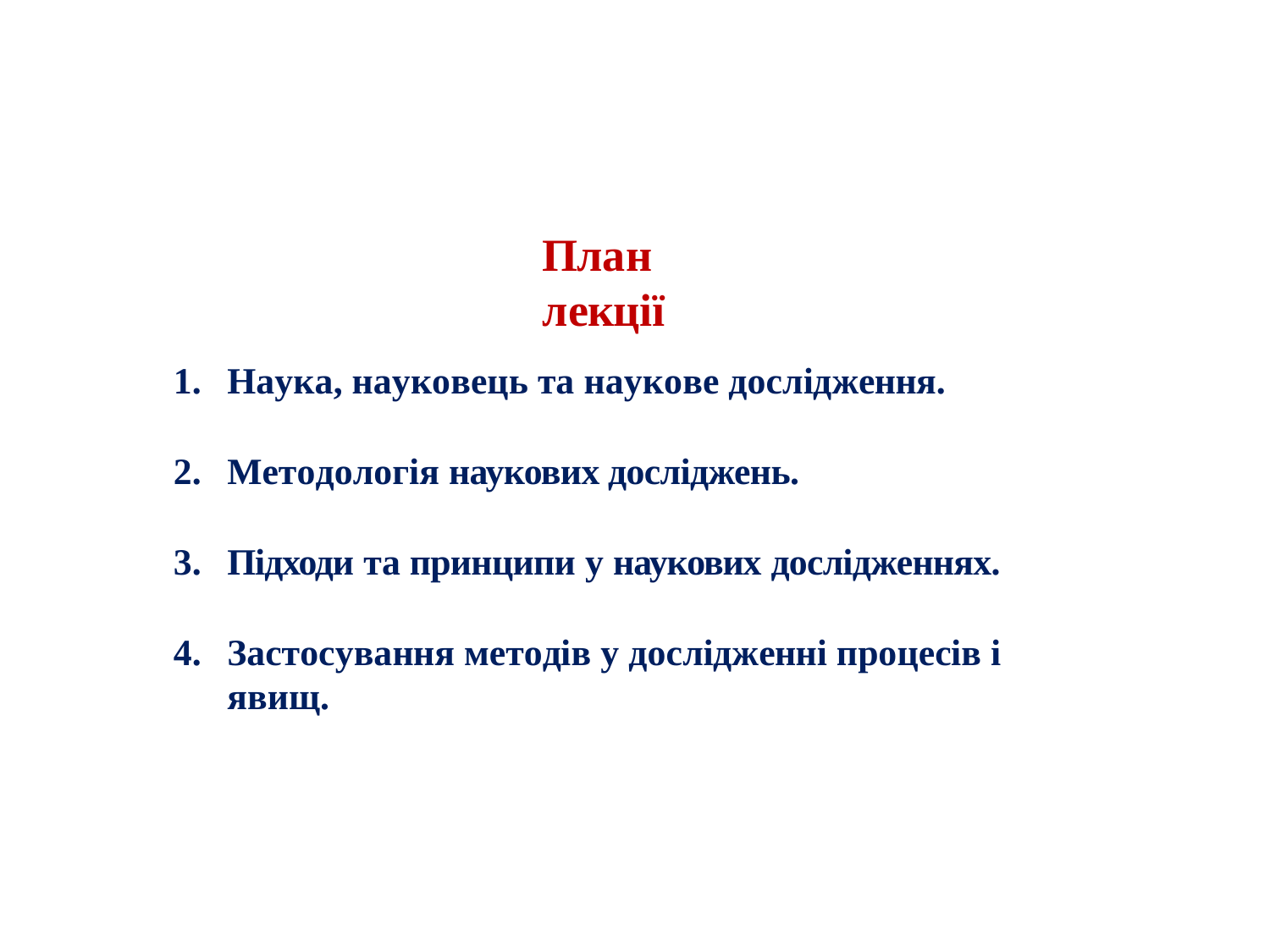

# План лекції
Наука, науковець та наукове дослідження.

Методологія наукових досліджень.

Підходи та принципи у наукових дослідженнях.

Застосування методів у дослідженні процесів і явищ.